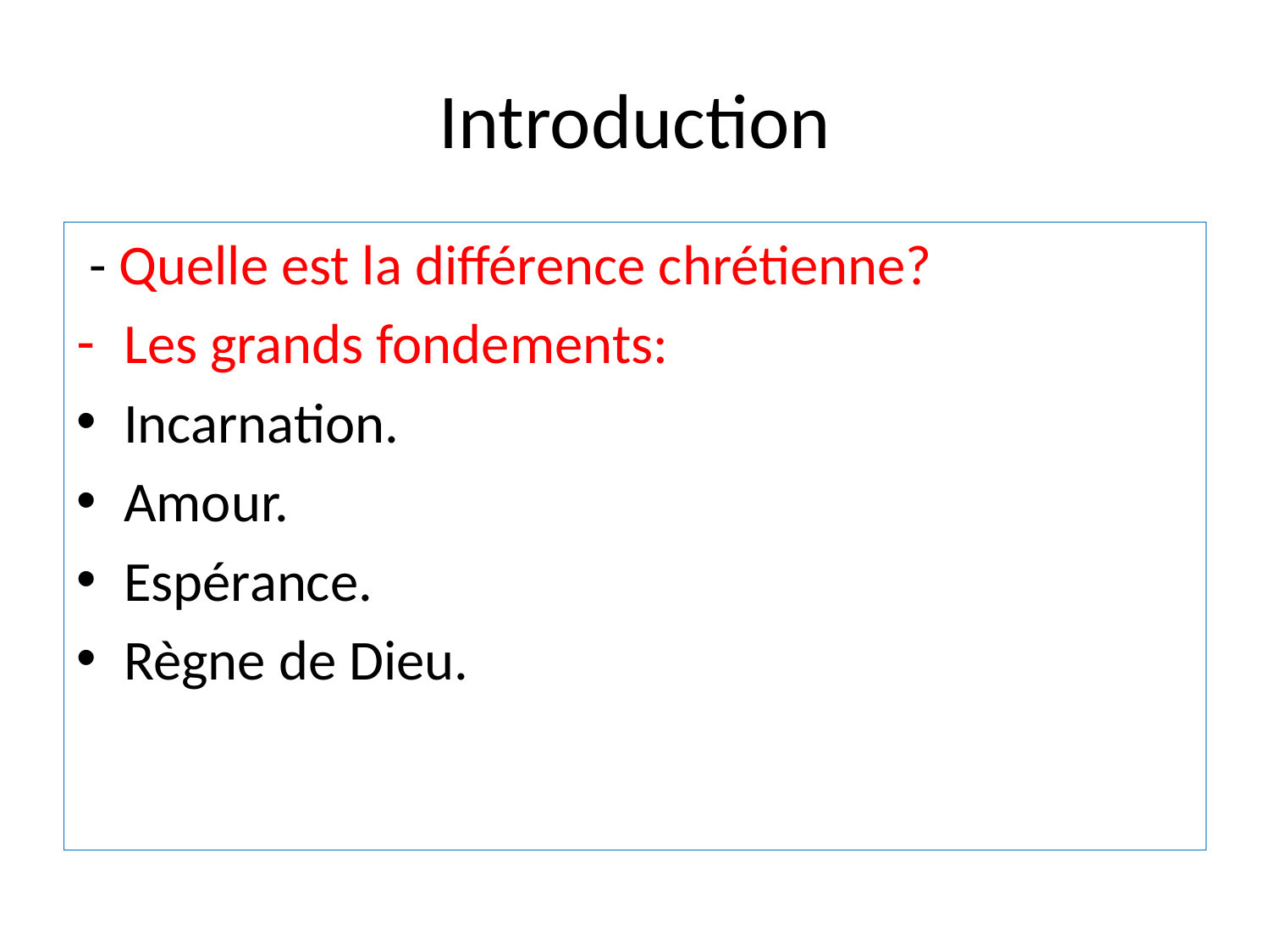

# Introduction
 - Quelle est la différence chrétienne?
Les grands fondements:
Incarnation.
Amour.
Espérance.
Règne de Dieu.